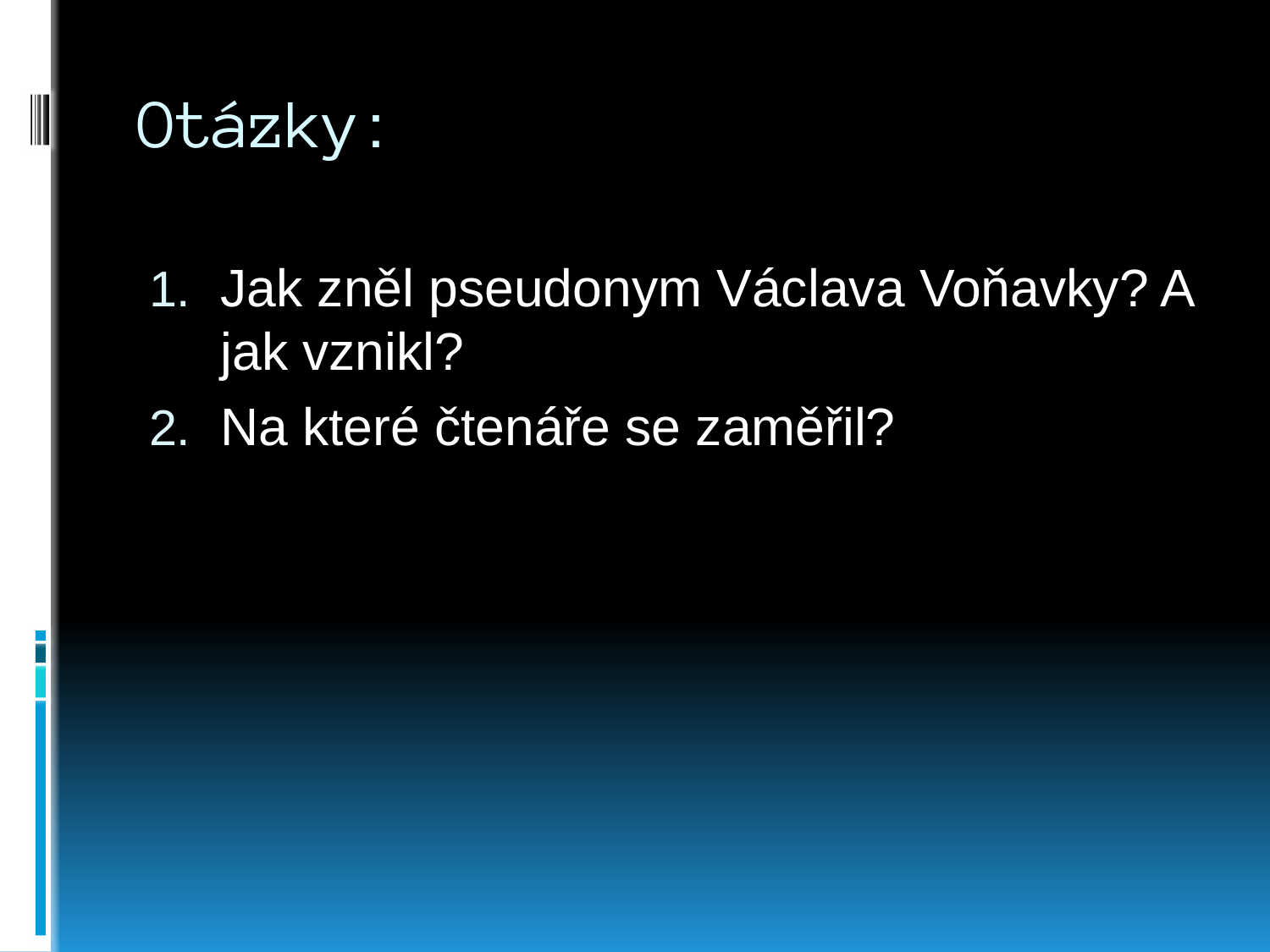

# Otázky:
Jak zněl pseudonym Václava Voňavky? A jak vznikl?
Na které čtenáře se zaměřil?